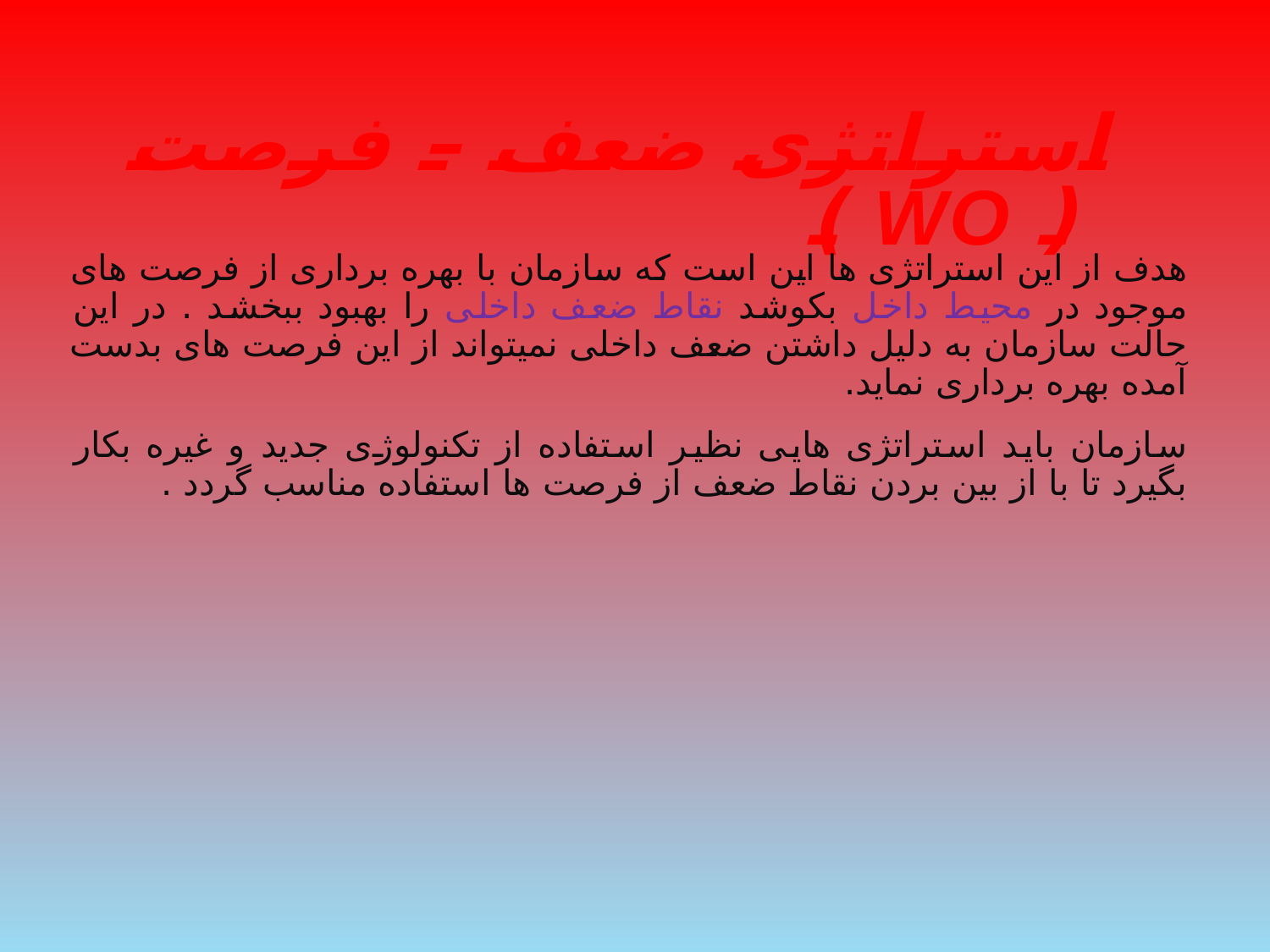

# استراتژی ضعف – فرصت  ( wo )
هدف از این استراتژی ها این است که سازمان با بهره برداری از فرصت های موجود در محیط داخل بکوشد نقاط ضعف داخلی را بهبود ببخشد . در این حالت سازمان به دلیل داشتن ضعف داخلی نمیتواند از این فرصت های بدست آمده بهره برداری نماید.
سازمان باید استراتژی هایی نظیر استفاده از تکنولوژی جدید و غیره بکار بگیرد تا با از بین بردن نقاط ضعف از فرصت ها استفاده مناسب گردد .